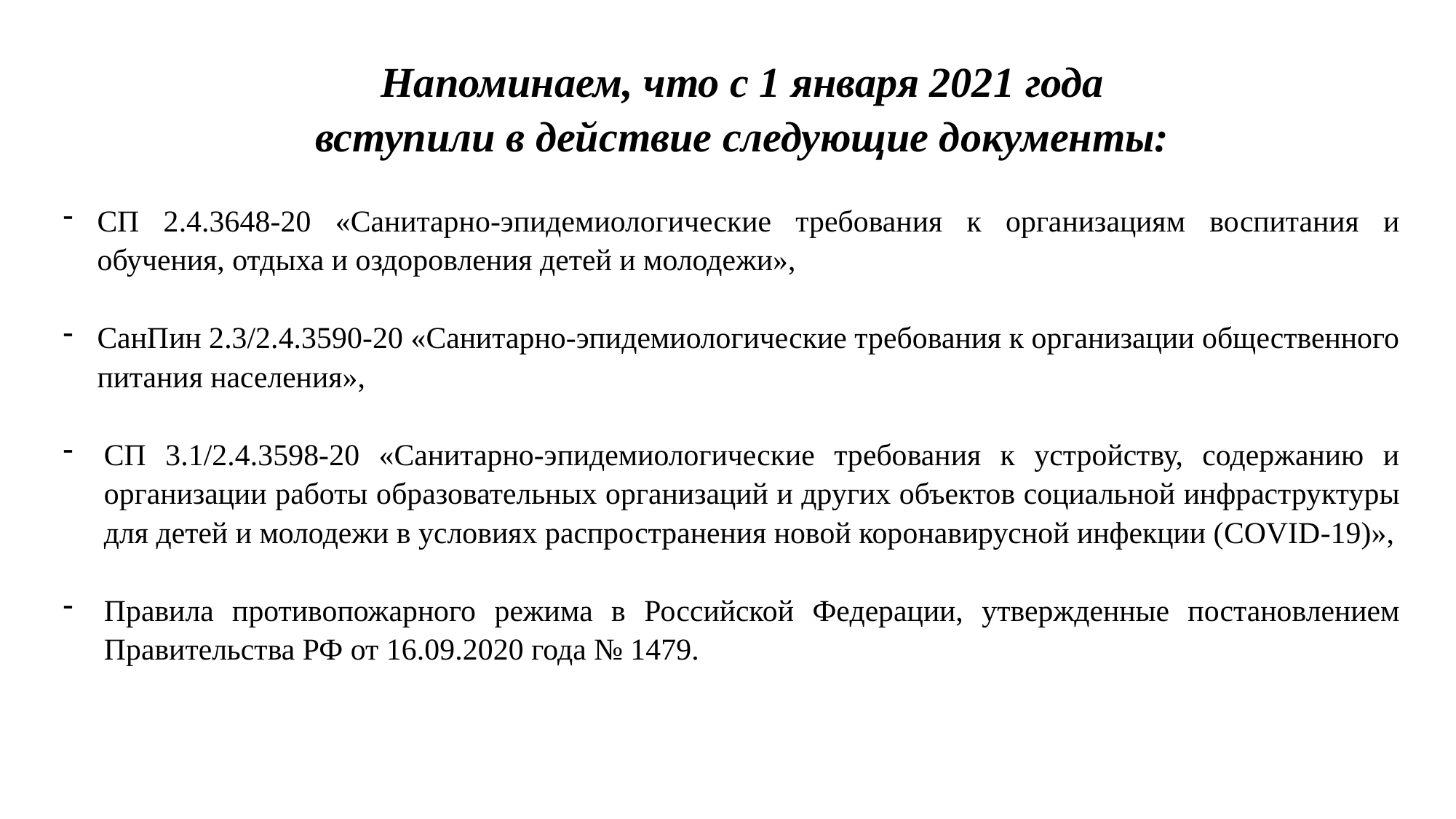

Напоминаем, что с 1 января 2021 года
вступили в действие следующие документы:

СП 2.4.3648-20 «Санитарно-эпидемиологические требования к организациям воспитания и обучения, отдыха и оздоровления детей и молодежи»,

СанПин 2.3/2.4.3590-20 «Санитарно-эпидемиологические требования к организации общественного питания населения»,

СП 3.1/2.4.3598-20 «Санитарно-эпидемиологические требования к устройству, содержанию и организации работы образовательных организаций и других объектов социальной инфраструктуры для детей и молодежи в условиях распространения новой коронавирусной инфекции (COVID-19)»,

Правила противопожарного режима в Российской Федерации, утвержденные постановлением Правительства РФ от 16.09.2020 года № 1479.